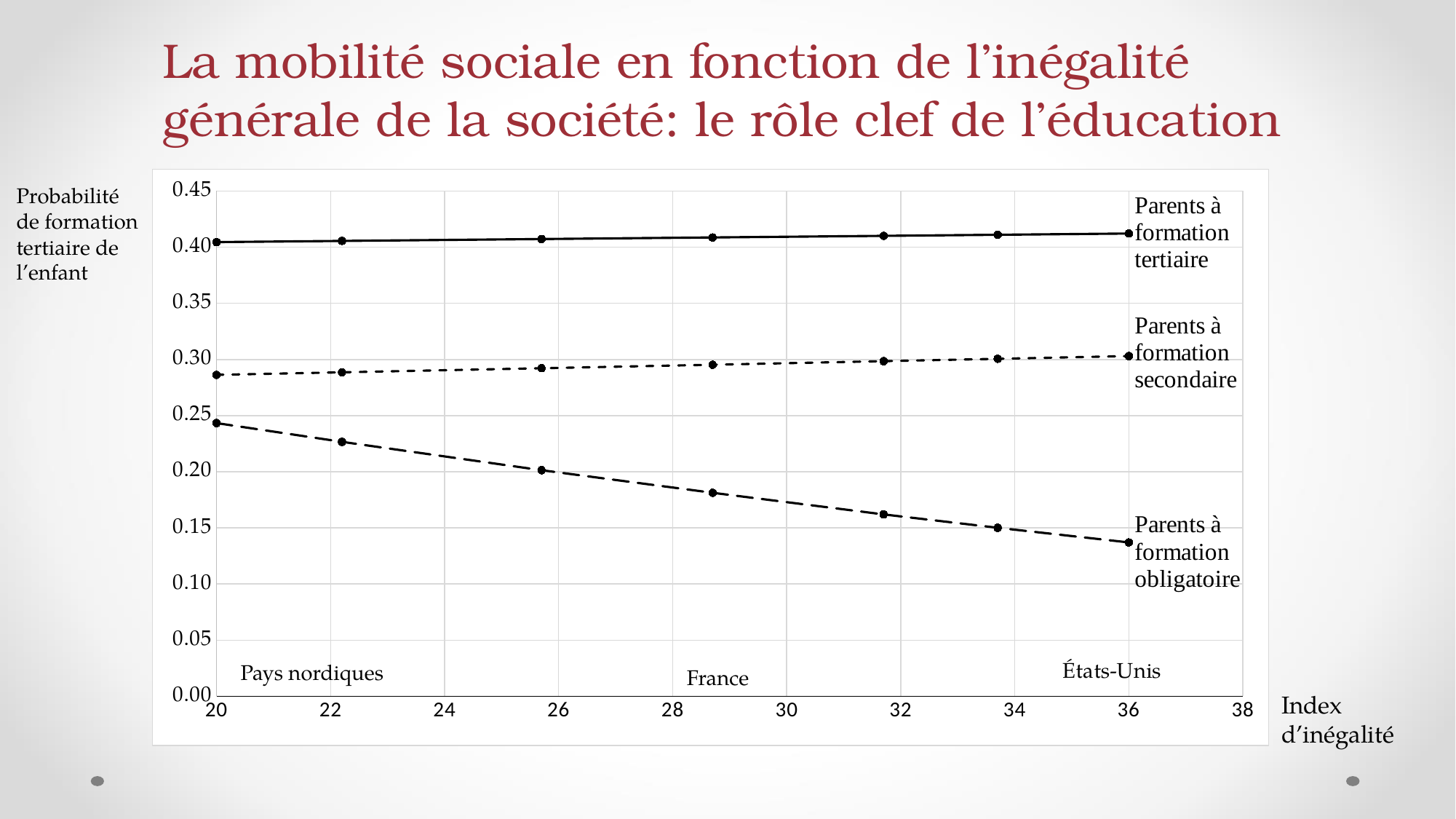

# La mobilité sociale en fonction de l’inégalité générale de la société: le rôle clef de l’éducation

### Chart

| Category |  |  |  |
|---|---|---|---|
Probabilité de formation tertiaire de l’enfant
Pays nordiques
France
Index d’inégalité